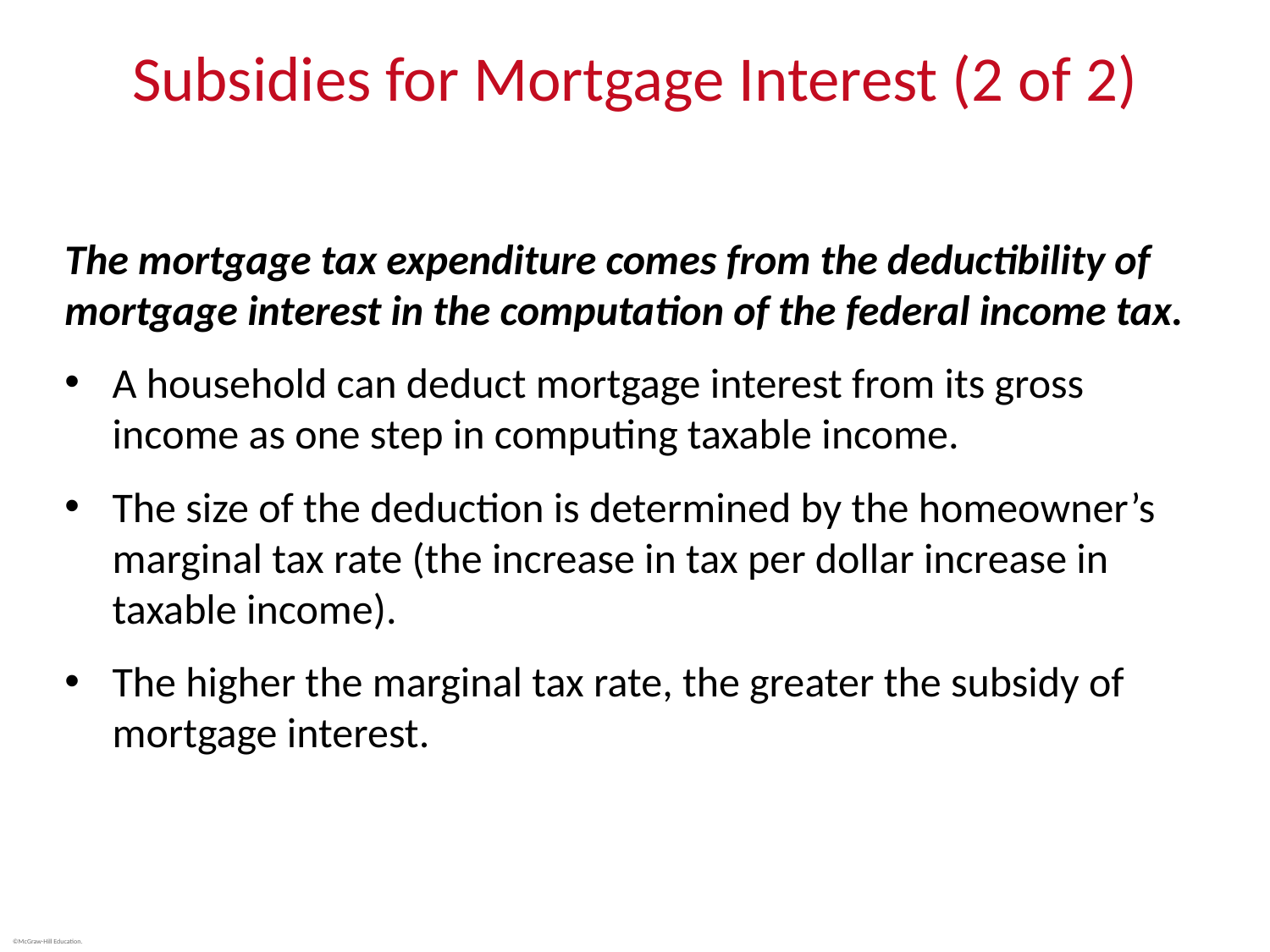

# Subsidies for Mortgage Interest (2 of 2)
The mortgage tax expenditure comes from the deductibility of mortgage interest in the computation of the federal income tax.
A household can deduct mortgage interest from its gross income as one step in computing taxable income.
The size of the deduction is determined by the homeowner’s marginal tax rate (the increase in tax per dollar increase in taxable income).
The higher the marginal tax rate, the greater the subsidy of mortgage interest.